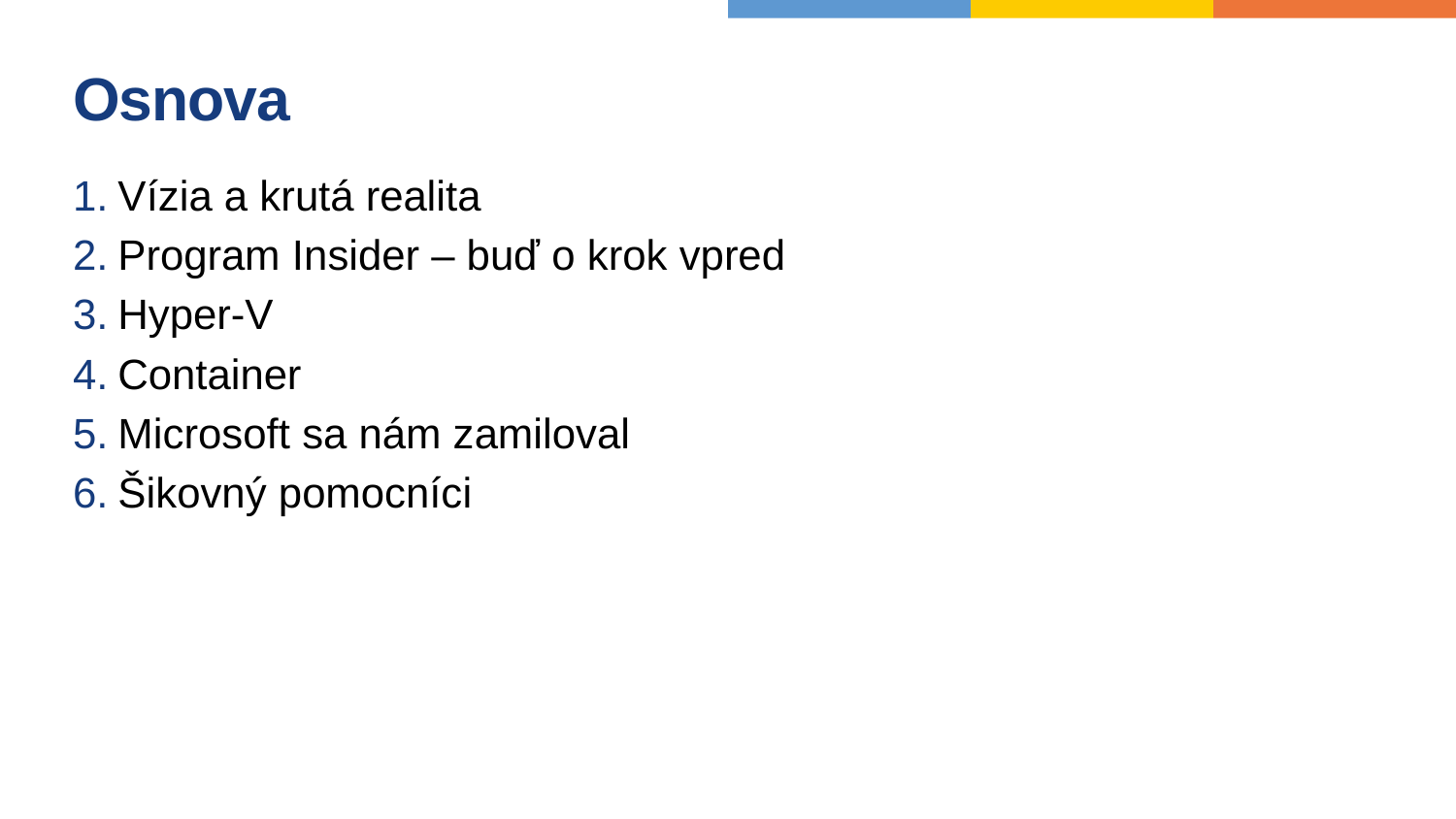

# Osnova
Vízia a krutá realita
Program Insider – buď o krok vpred
Hyper-V
Container
Microsoft sa nám zamiloval
Šikovný pomocníci